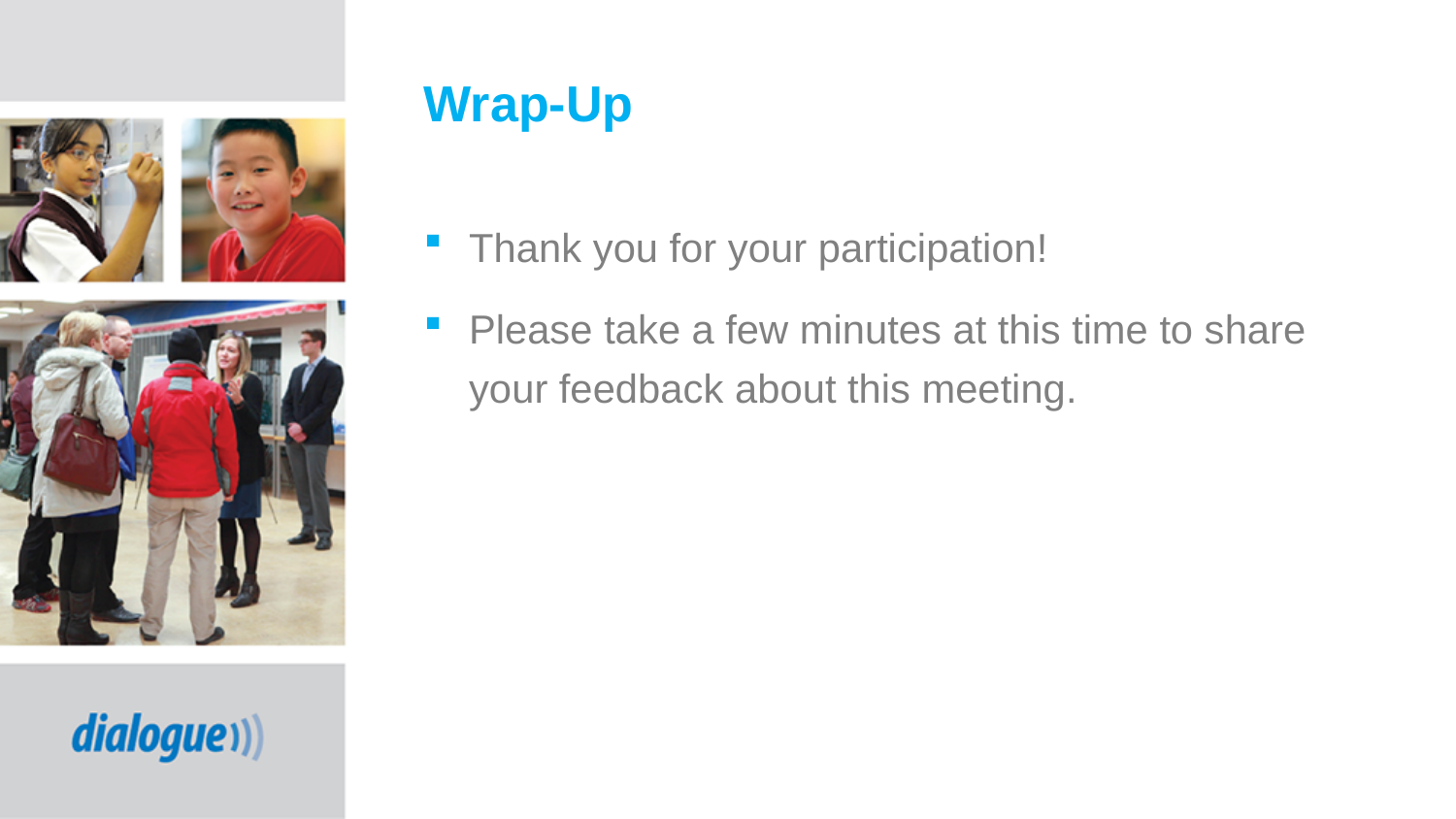

# Wrap-Up
Thank you for your participation!
Please take a few minutes at this time to share your feedback about this meeting.